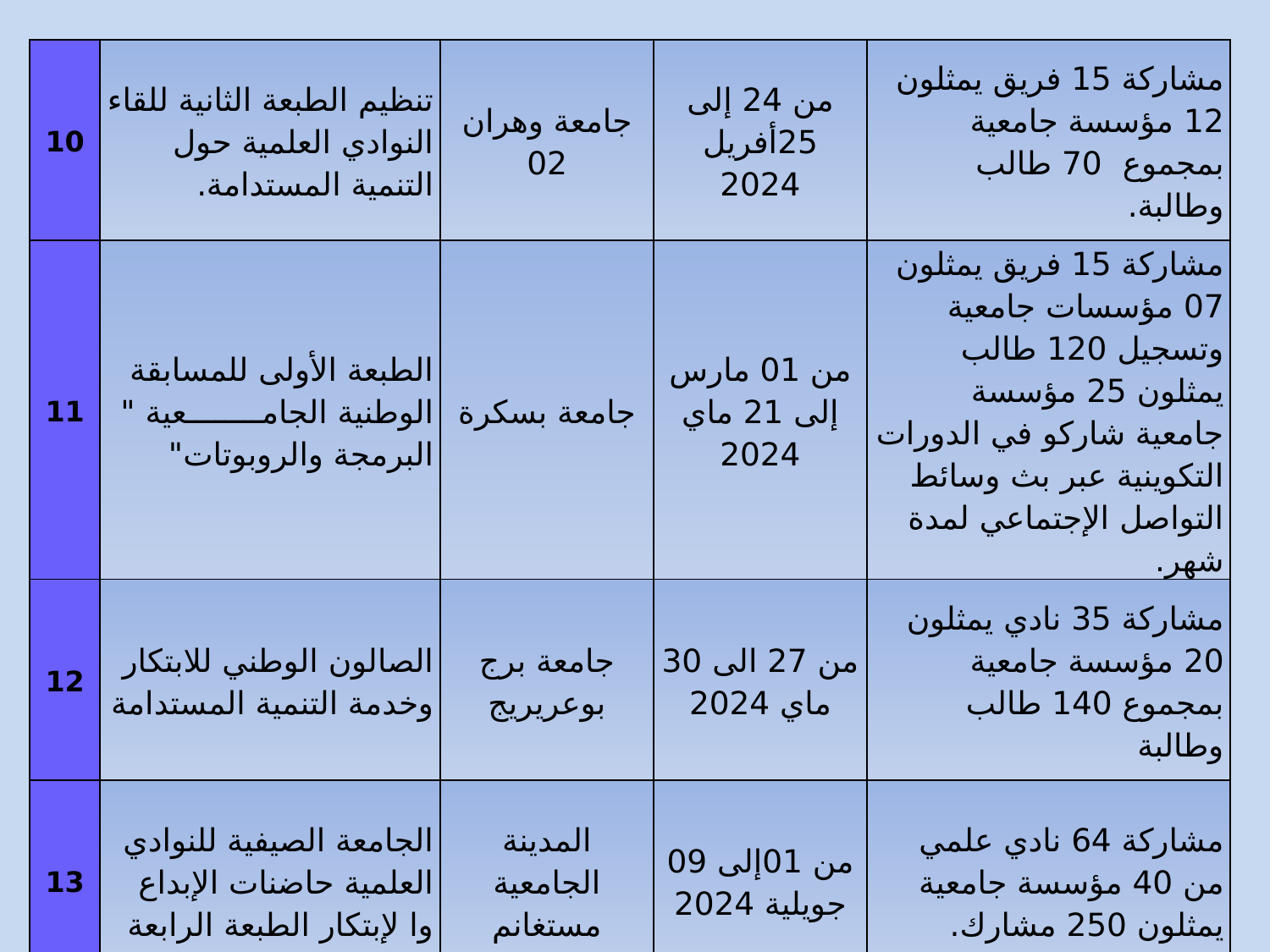

| 10 | تنظيم الطبعة الثانية للقاء النوادي العلمية حول التنمية المستدامة. | جامعة وهران 02 | من 24 إلى 25أفريل 2024 | مشاركة 15 فريق يمثلون 12 مؤسسة جامعية بمجموع 70 طالب وطالبة. |
| --- | --- | --- | --- | --- |
| 11 | الطبعة الأولى للمسابقة الوطنية الجامــــــــعية " البرمجة والروبوتات" | جامعة بسكرة | من 01 مارس إلى 21 ماي 2024 | مشاركة 15 فريق يمثلون 07 مؤسسات جامعية وتسجيل 120 طالب يمثلون 25 مؤسسة جامعية شاركو في الدورات التكوينية عبر بث وسائط التواصل الإجتماعي لمدة شهر. |
| 12 | الصالون الوطني للابتكار وخدمة التنمية المستدامة | جامعة برج بوعريريج | من 27 الى 30 ماي 2024 | مشاركة 35 نادي يمثلون 20 مؤسسة جامعية بمجموع 140 طالب وطالبة |
| 13 | الجامعة الصيفية للنوادي العلمية حاضنات الإبداع وا لإبتكار الطبعة الرابعة | المدينة الجامعية مستغانم | من 01إلى 09 جويلية 2024 | مشاركة 64 نادي علمي من 40 مؤسسة جامعية يمثلون 250 مشارك. |